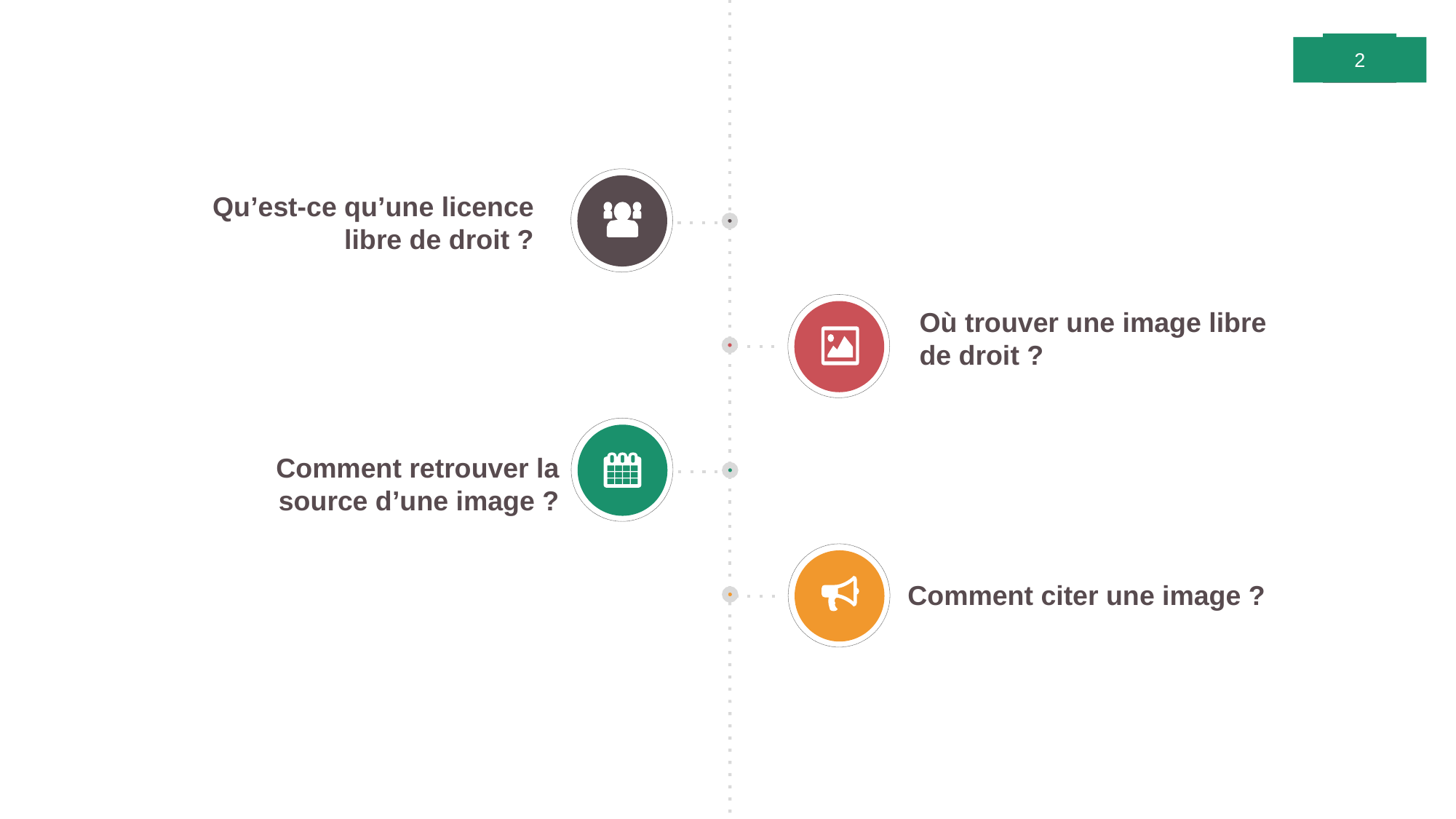

Qu’est-ce qu’une licence libre de droit ?

Où trouver une image libre de droit ?

Comment retrouver la source d’une image ?

Comment citer une image ?